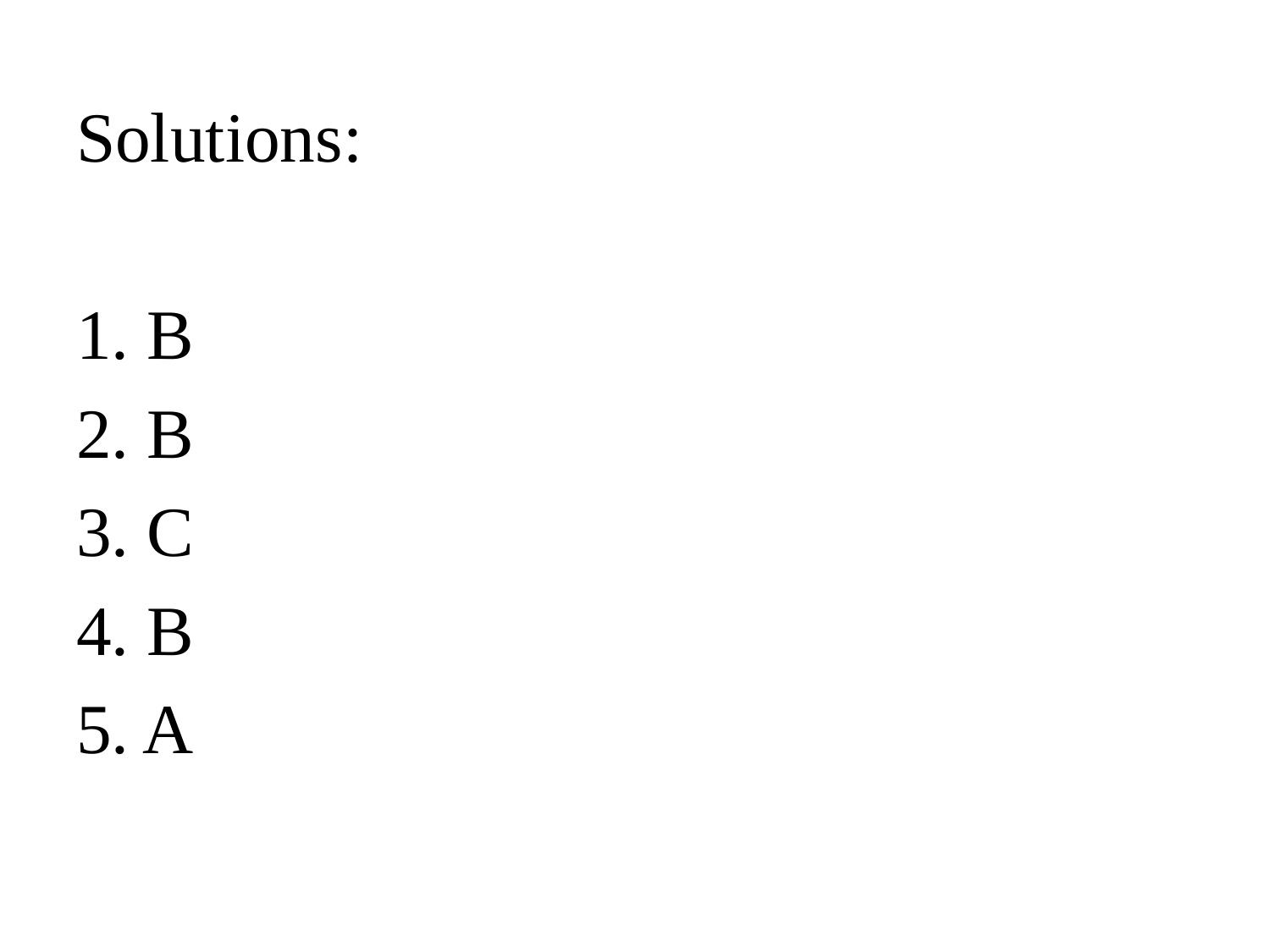

Solutions:

1. B
2. B
3. C
4. B
5. A